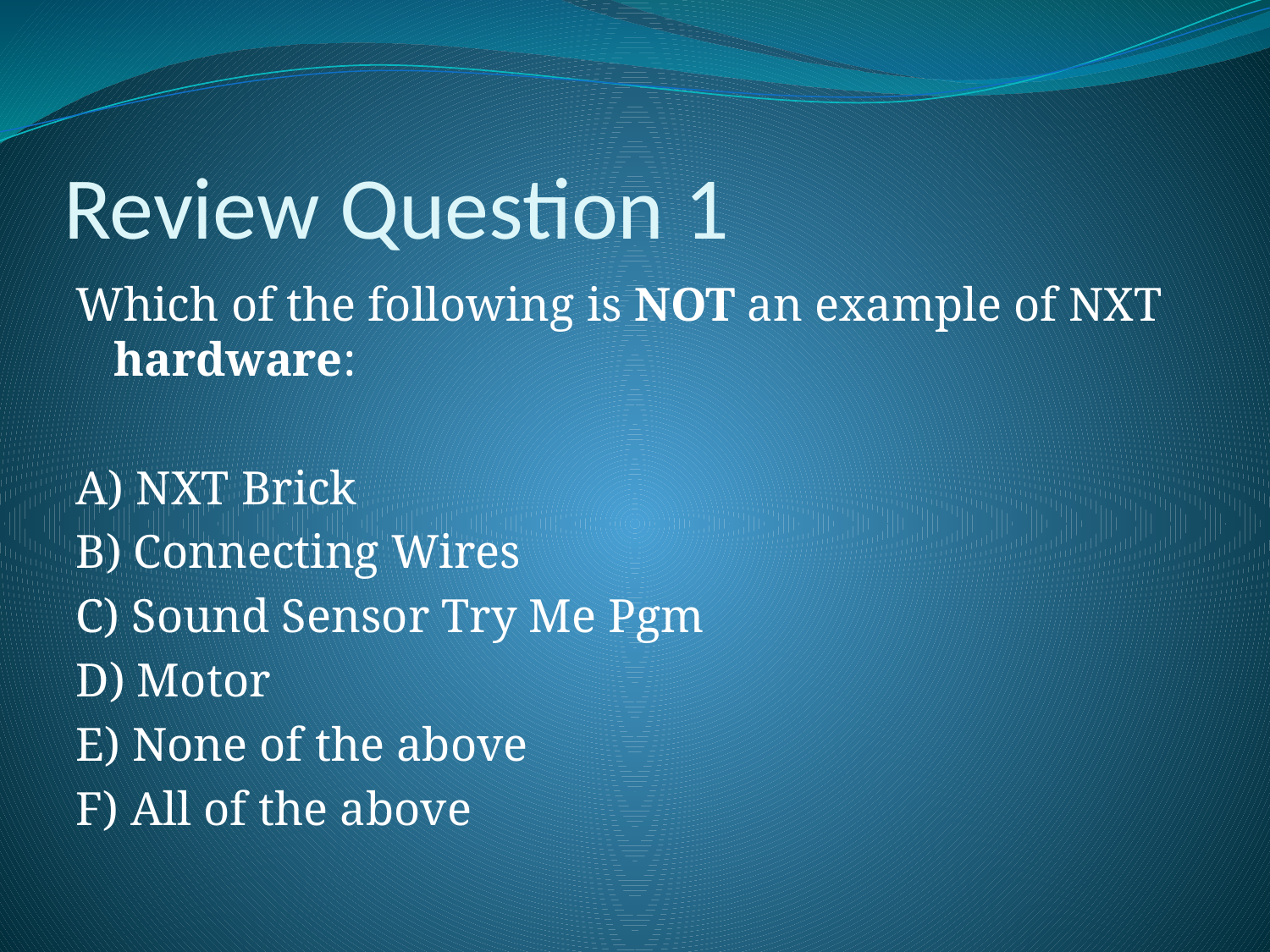

# Review Question 1
Which of the following is NOT an example of NXT hardware:

A) NXT Brick
B) Connecting Wires
C) Sound Sensor Try Me Pgm
D) Motor
E) None of the above
F) All of the above